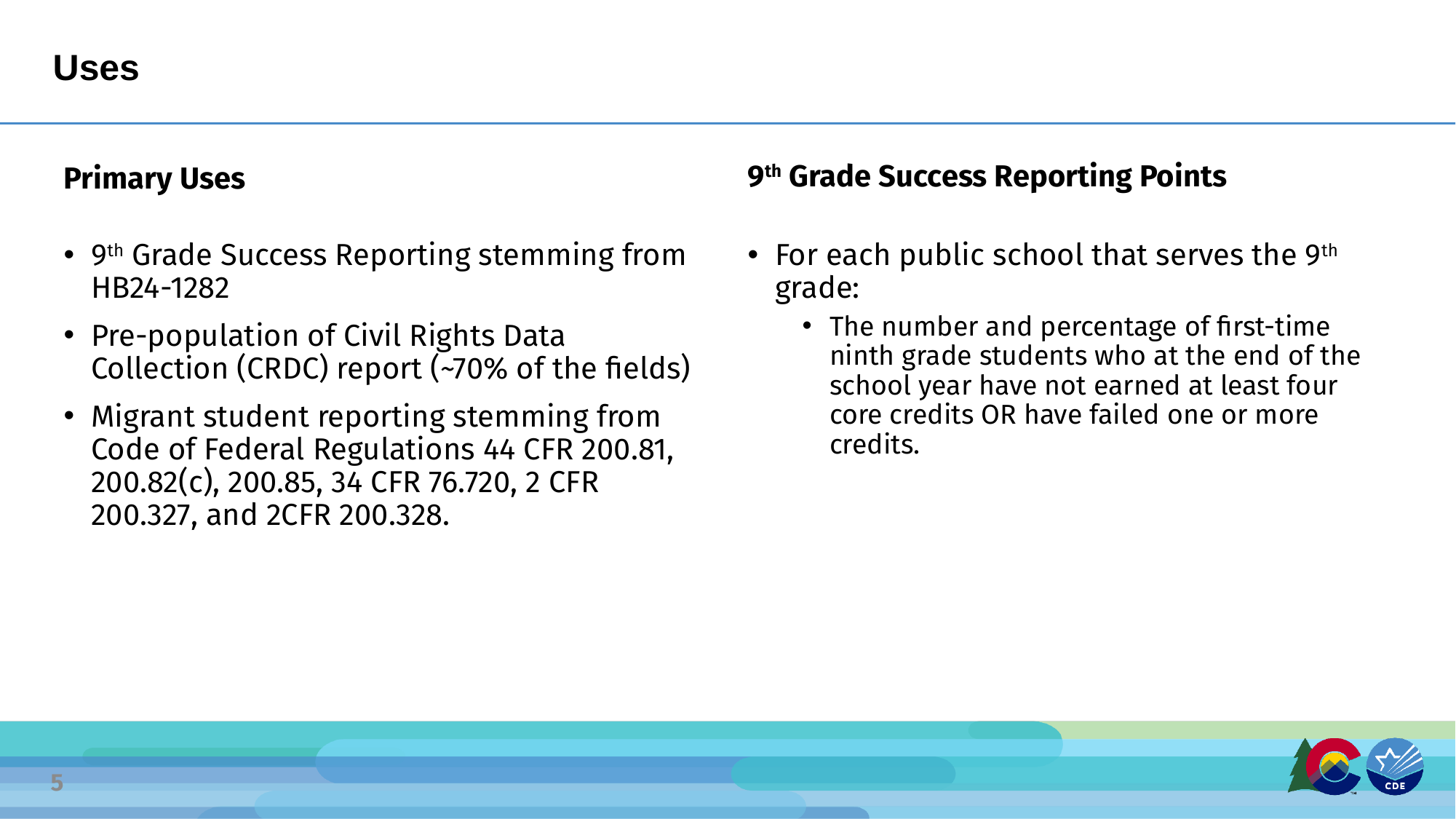

# Uses
9th Grade Success Reporting Points
Primary Uses
9th Grade Success Reporting stemming from HB24-1282
Pre-population of Civil Rights Data Collection (CRDC) report (~70% of the fields)
Migrant student reporting stemming from Code of Federal Regulations 44 CFR 200.81, 200.82(c), 200.85, 34 CFR 76.720, 2 CFR 200.327, and 2CFR 200.328.
For each public school that serves the 9th grade:
The number and percentage of first-time ninth grade students who at the end of the school year have not earned at least four core credits OR have failed one or more credits.
5